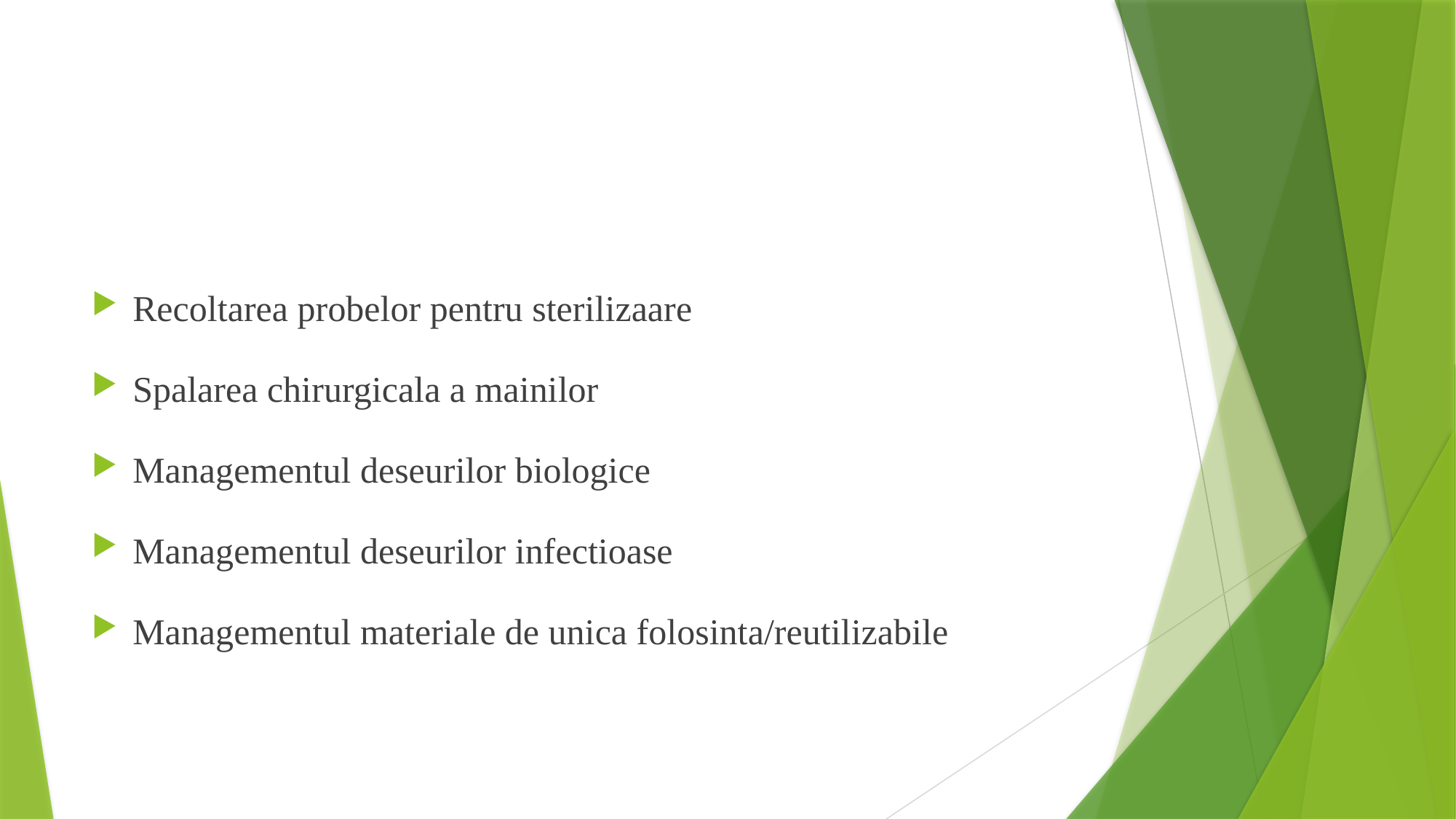

Recoltarea probelor pentru sterilizaare
Spalarea chirurgicala a mainilor
Managementul deseurilor biologice
Managementul deseurilor infectioase
Managementul materiale de unica folosinta/reutilizabile